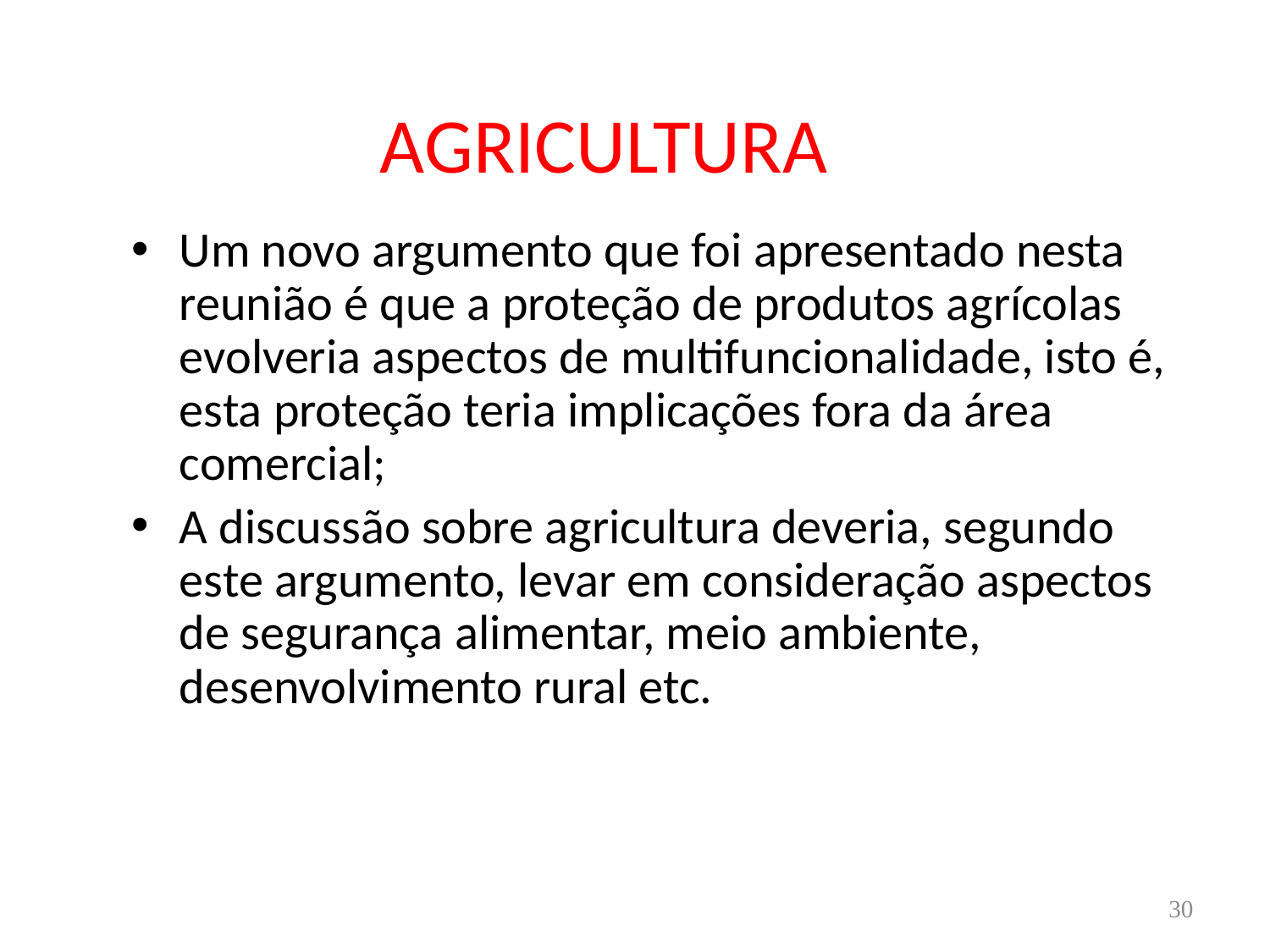

# AGRICULTURA
Um novo argumento que foi apresentado nesta reunião é que a proteção de produtos agrícolas evolveria aspectos de multifuncionalidade, isto é, esta proteção teria implicações fora da área comercial;
A discussão sobre agricultura deveria, segundo este argumento, levar em consideração aspectos de segurança alimentar, meio ambiente, desenvolvimento rural etc.
30